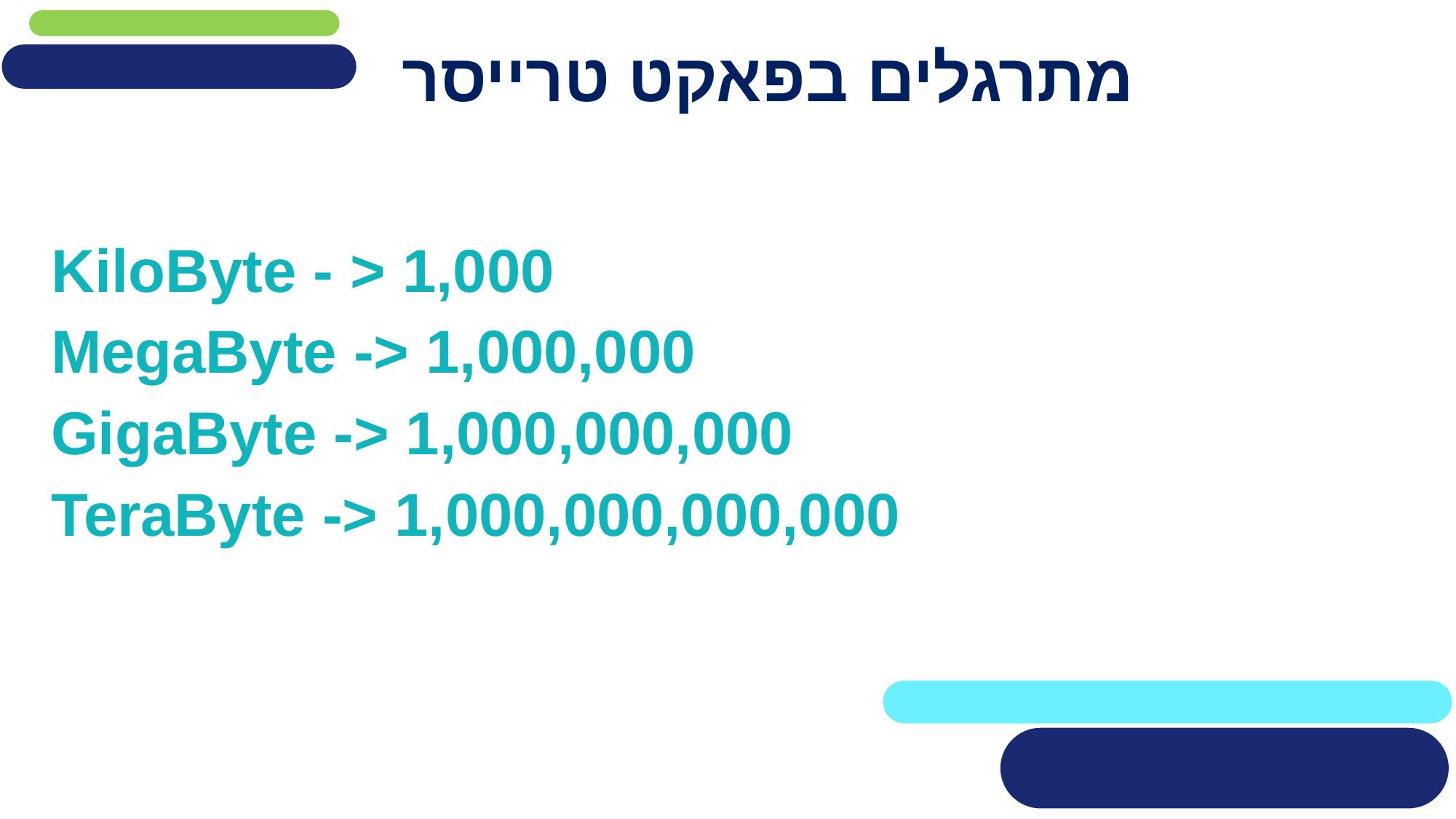

# מתרגלים בפאקט טרייסר
KiloByte - > 1,000
MegaByte -> 1,000,000
GigaByte -> 1,000,000,000
TeraByte -> 1,000,000,000,000